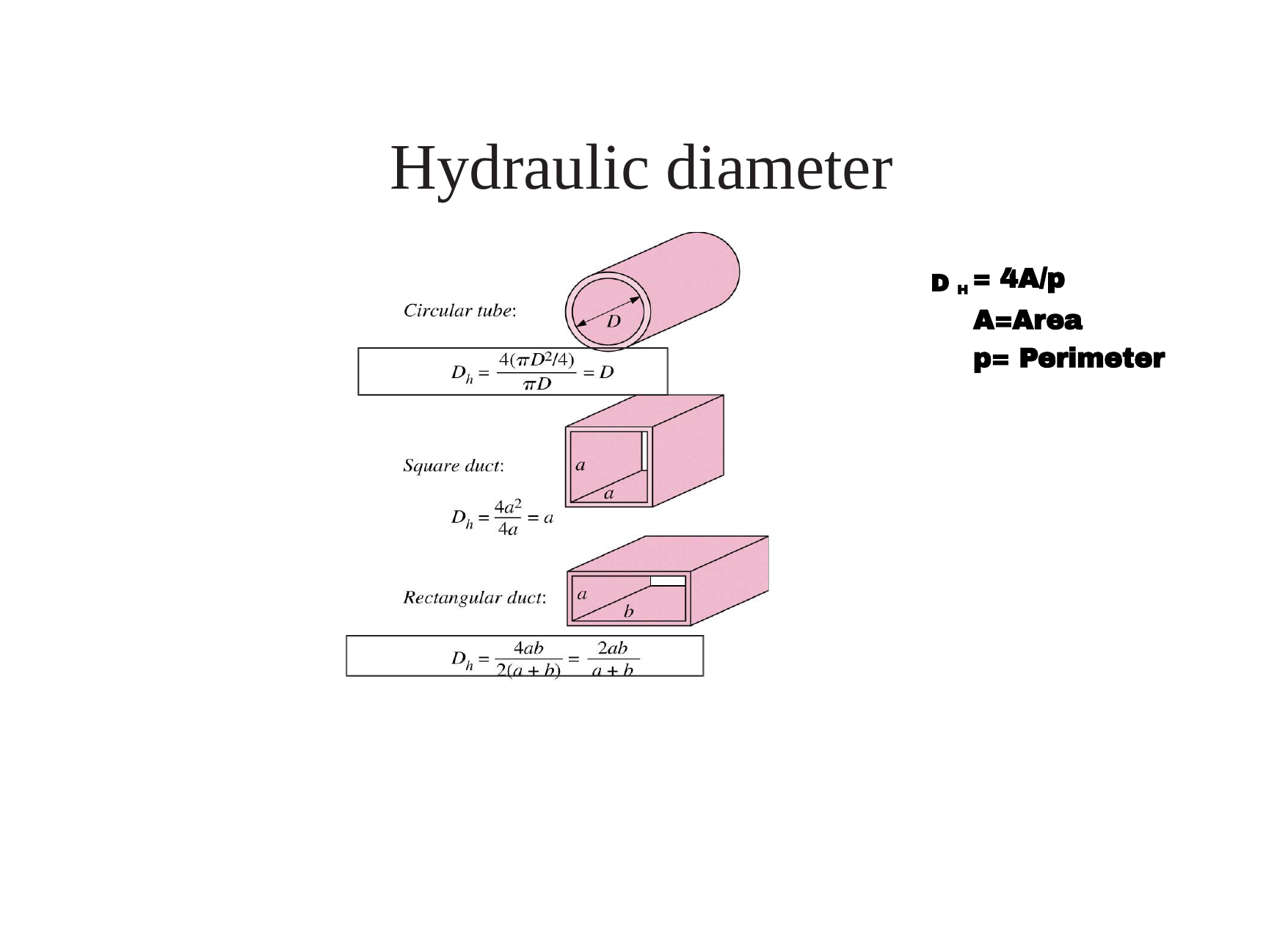

# Hydraulic diameter

D H = 4A/p
A=Area
p= Perimeter